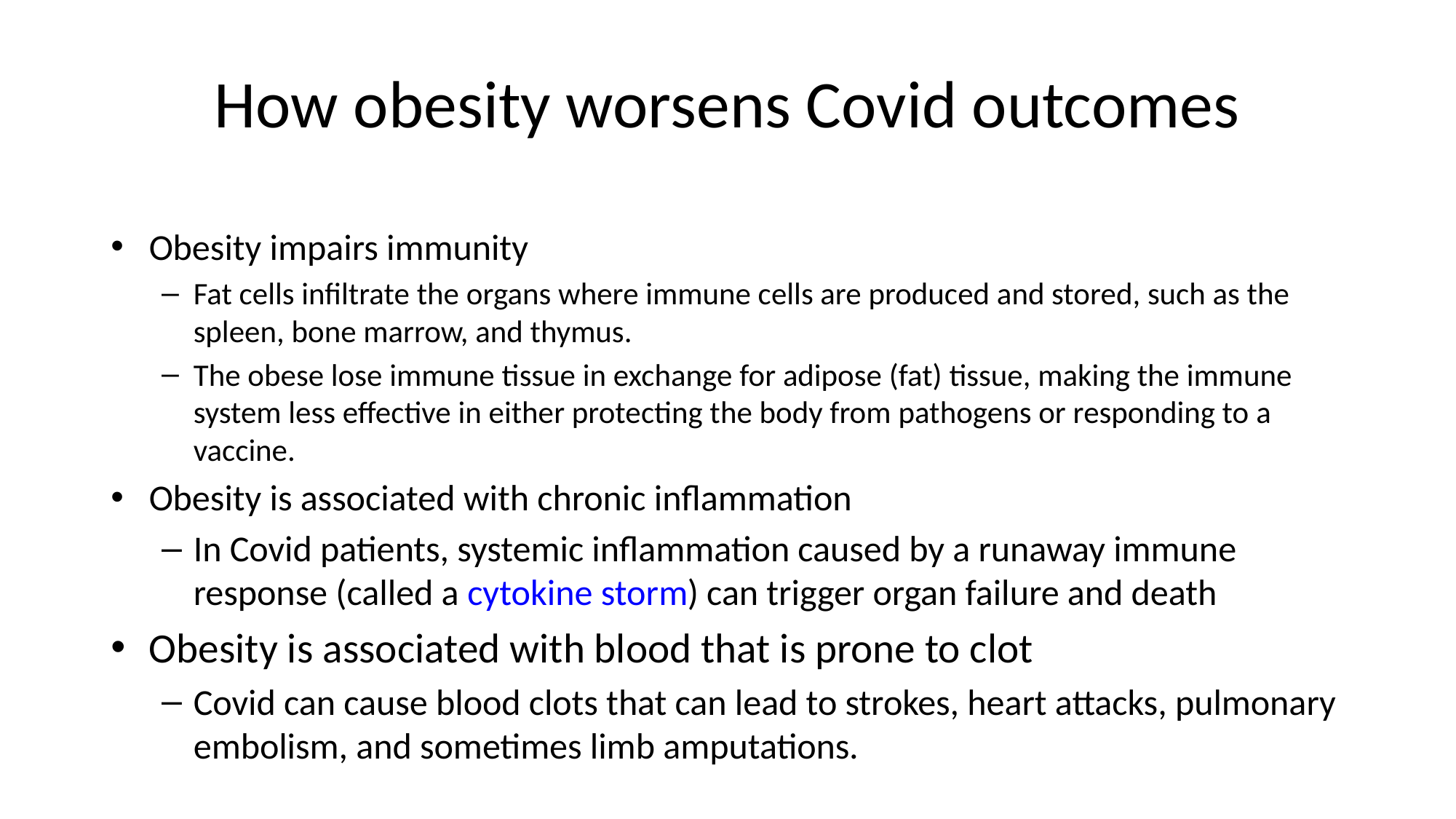

# How obesity worsens Covid outcomes
Obesity impairs immunity
Fat cells infiltrate the organs where immune cells are produced and stored, such as the spleen, bone marrow, and thymus.
The obese lose immune tissue in exchange for adipose (fat) tissue, making the immune system less effective in either protecting the body from pathogens or responding to a vaccine.
Obesity is associated with chronic inflammation
In Covid patients, systemic inflammation caused by a runaway immune response (called a cytokine storm) can trigger organ failure and death
Obesity is associated with blood that is prone to clot
Covid can cause blood clots that can lead to strokes, heart attacks, pulmonary embolism, and sometimes limb amputations.